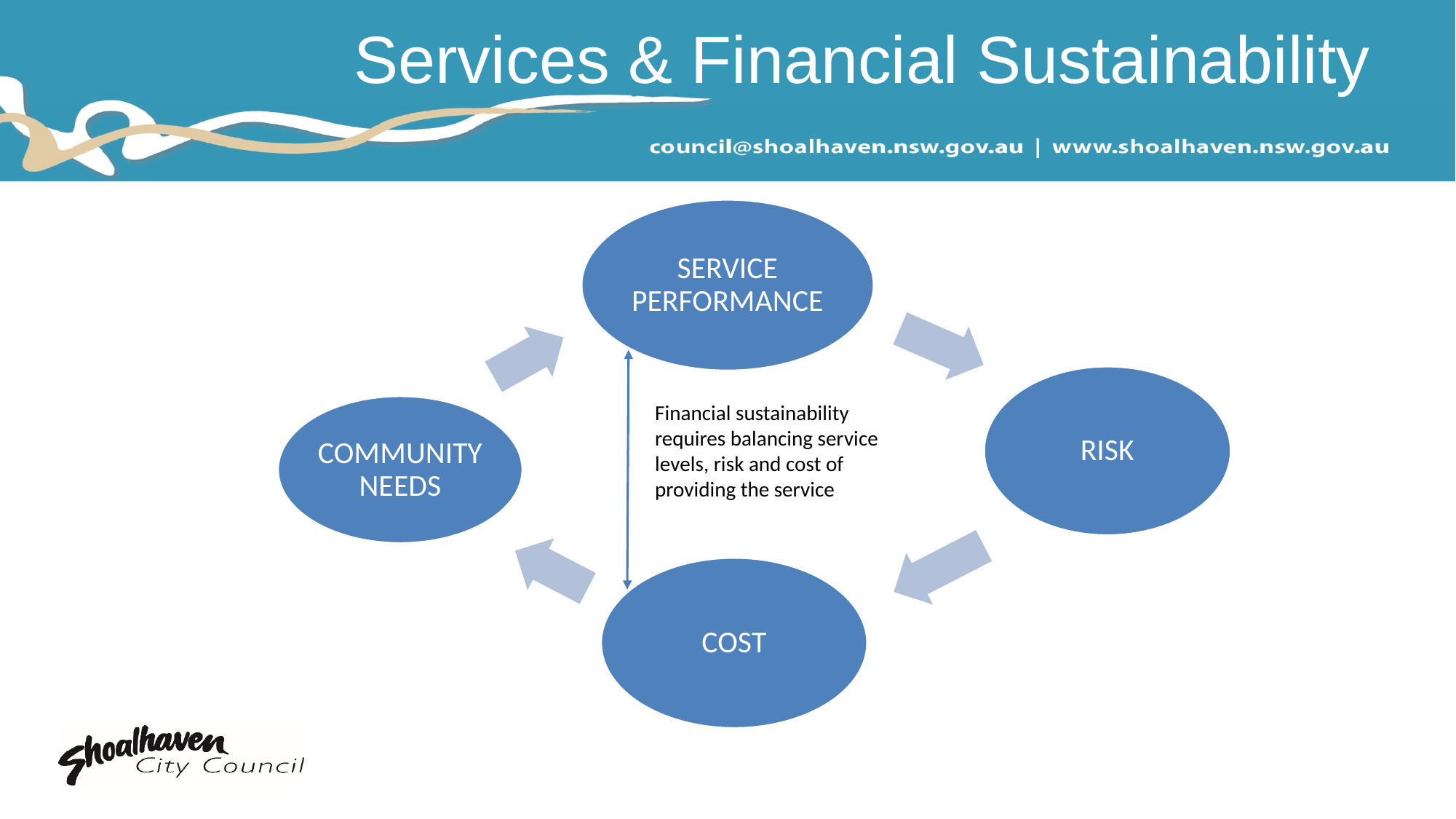

# Services & Financial Sustainability
SERVICE PERFORMANCE

RISK

COST

COMMUNITY NEEDS

Financial sustainability requires balancing service levels, risk and cost of providing the service